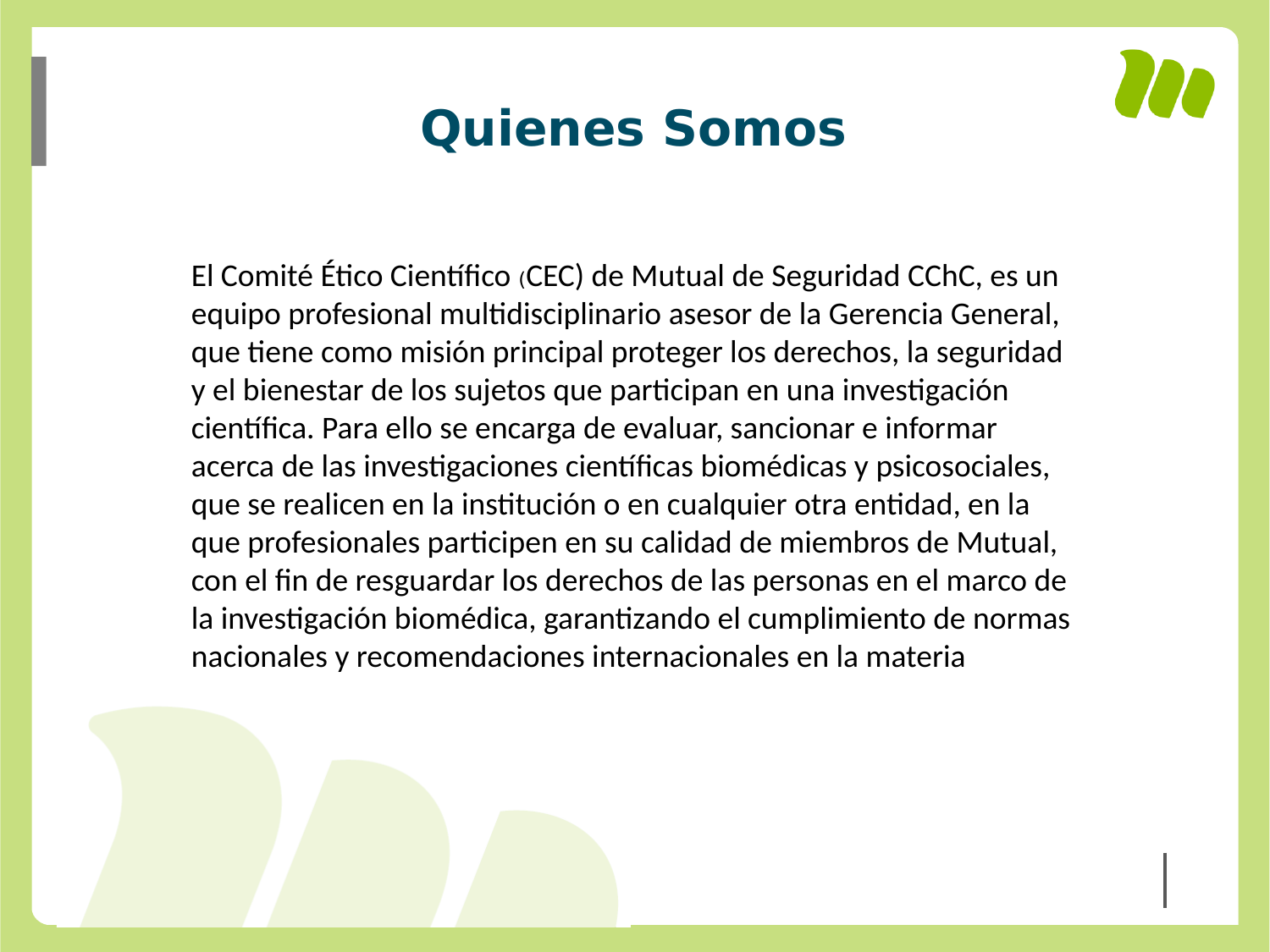

Quienes Somos
El Comité Ético Científico (CEC) de Mutual de Seguridad CChC, es un equipo profesional multidisciplinario asesor de la Gerencia General, que tiene como misión principal proteger los derechos, la seguridad y el bienestar de los sujetos que participan en una investigación científica. Para ello se encarga de evaluar, sancionar e informar acerca de las investigaciones científicas biomédicas y psicosociales, que se realicen en la institución o en cualquier otra entidad, en la que profesionales participen en su calidad de miembros de Mutual, con el fin de resguardar los derechos de las personas en el marco de la investigación biomédica, garantizando el cumplimiento de normas nacionales y recomendaciones internacionales en la materia